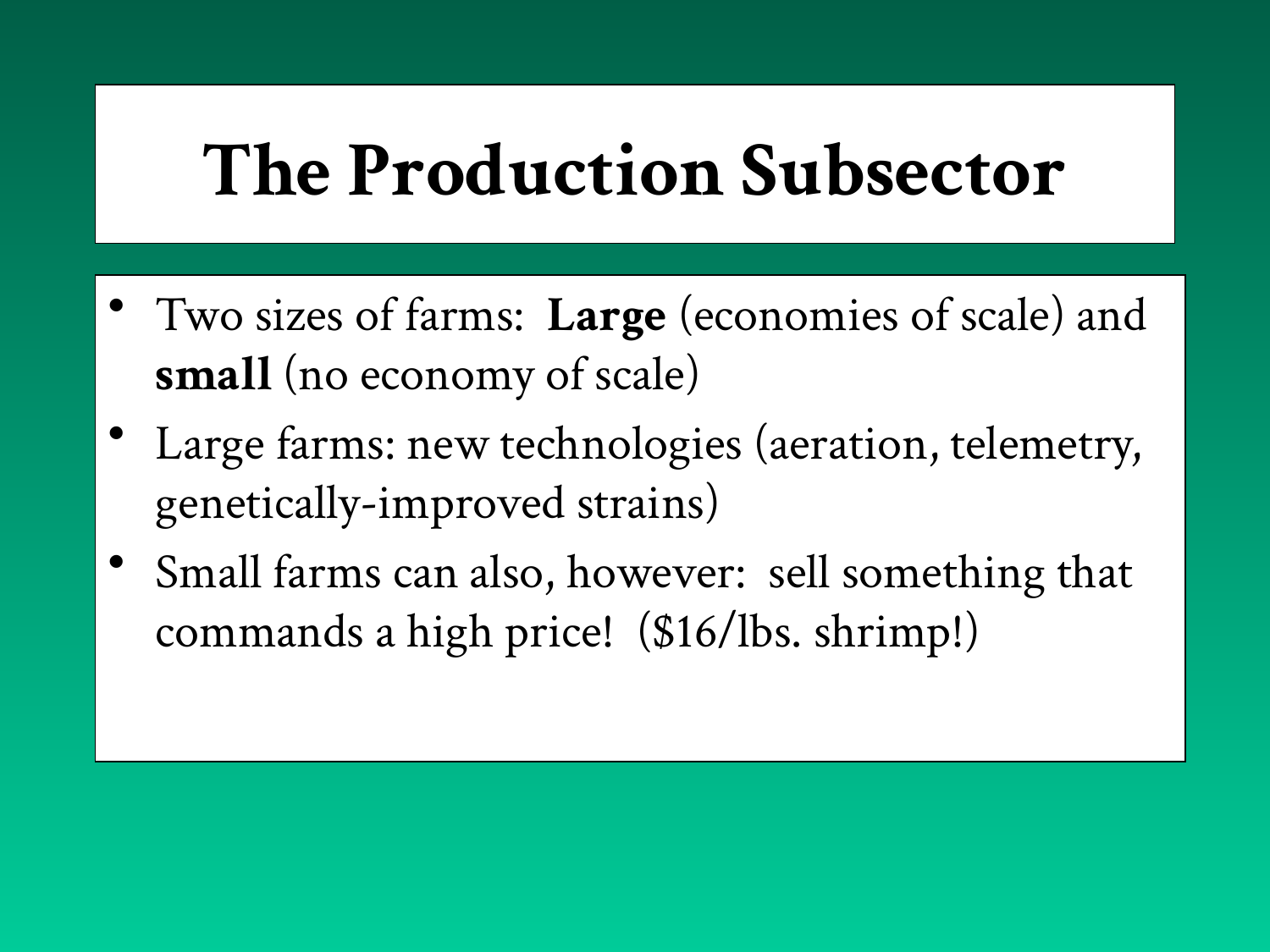

# The Production Subsector
Two sizes of farms:  Large (economies of scale) and small (no economy of scale)
Large farms: new technologies (aeration, telemetry, genetically-improved strains)
Small farms can also, however:  sell something that commands a high price!  ($16/lbs. shrimp!)